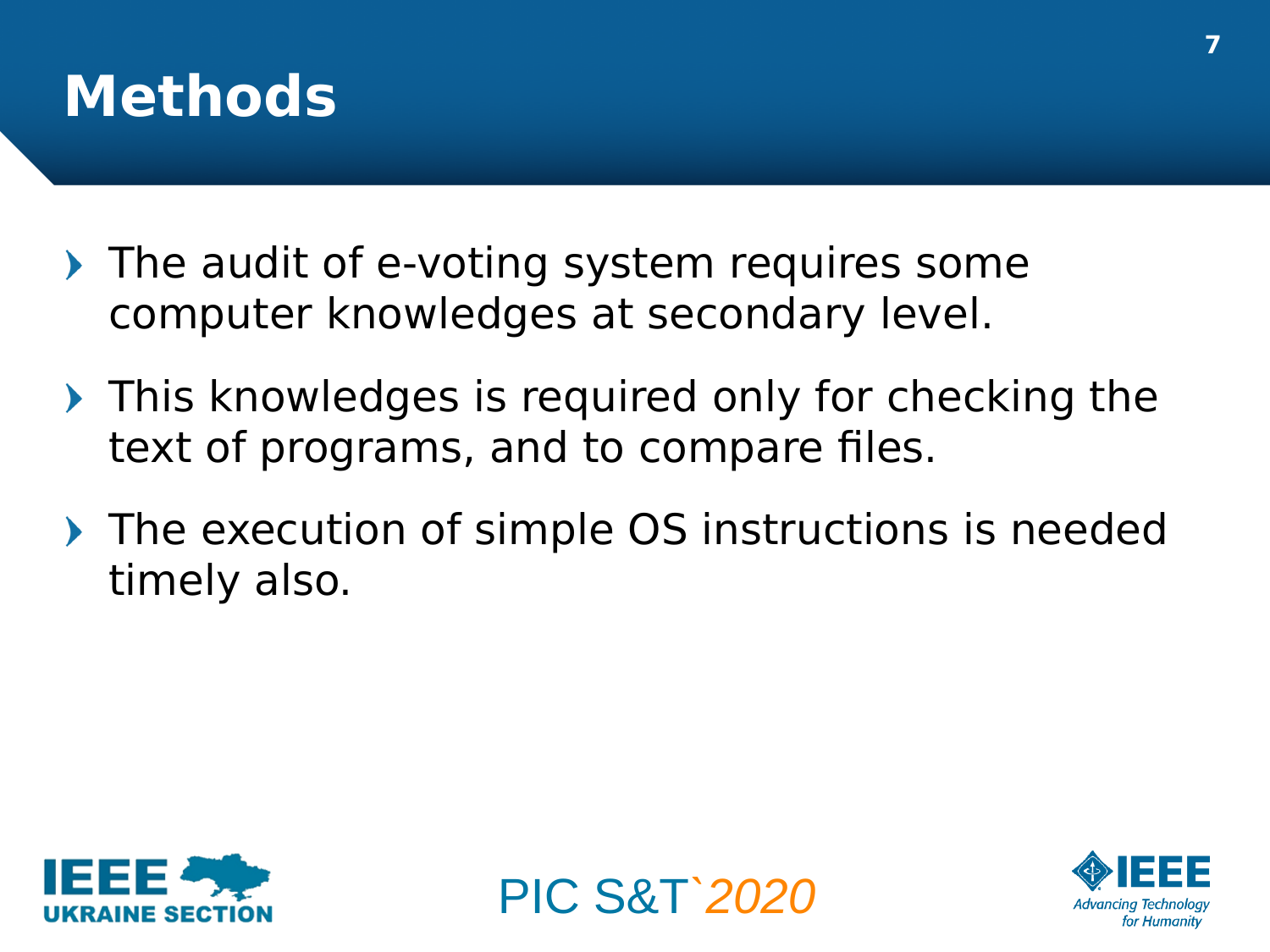

# Methods
7
The audit of e-voting system requires some computer knowledges at secondary level.
This knowledges is required only for checking the text of programs, and to compare files.
The execution of simple OS instructions is needed timely also.